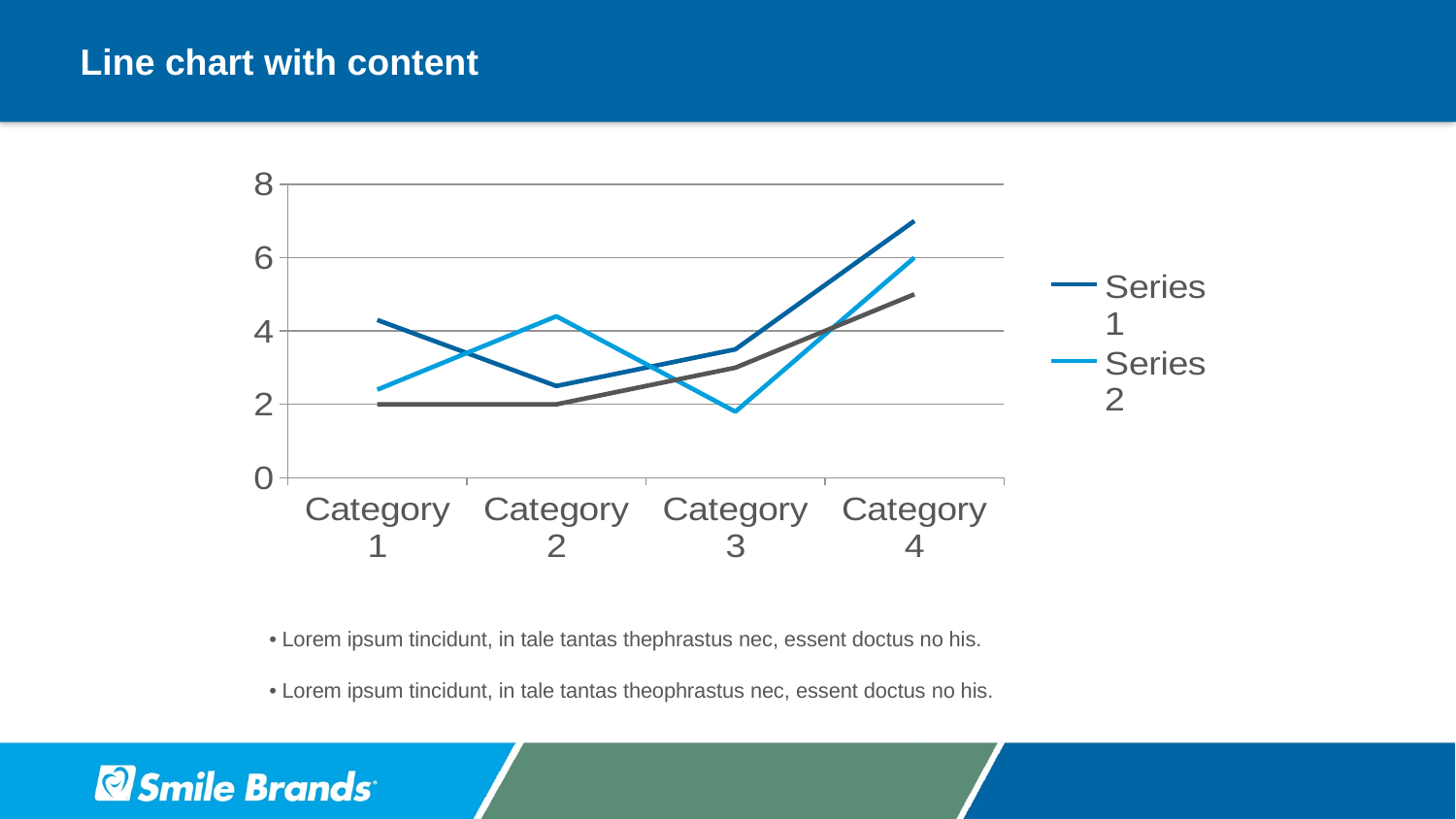

# Line chart with content

### Chart

| Category | Series 1 | Series 2 | Series 3 |
|---|---|---|---|
| Category 1 | 4.3 | 2.4 | 2.0 |
| Category 2 | 2.5 | 4.4 | 2.0 |
| Category 3 | 3.5 | 1.8 | 3.0 |
| Category 4 | 7.0 | 6.0 | 5.0 |
• Lorem ipsum tincidunt, in tale tantas thephrastus nec, essent doctus no his.

• Lorem ipsum tincidunt, in tale tantas theophrastus nec, essent doctus no his.

Lorm ipsum tincidunt, in tale tantas theophrastus nec, essent doctus no his.
Lorm ipsum tincidunt, in tale tantas theophrastus nec, essent doctus no his.